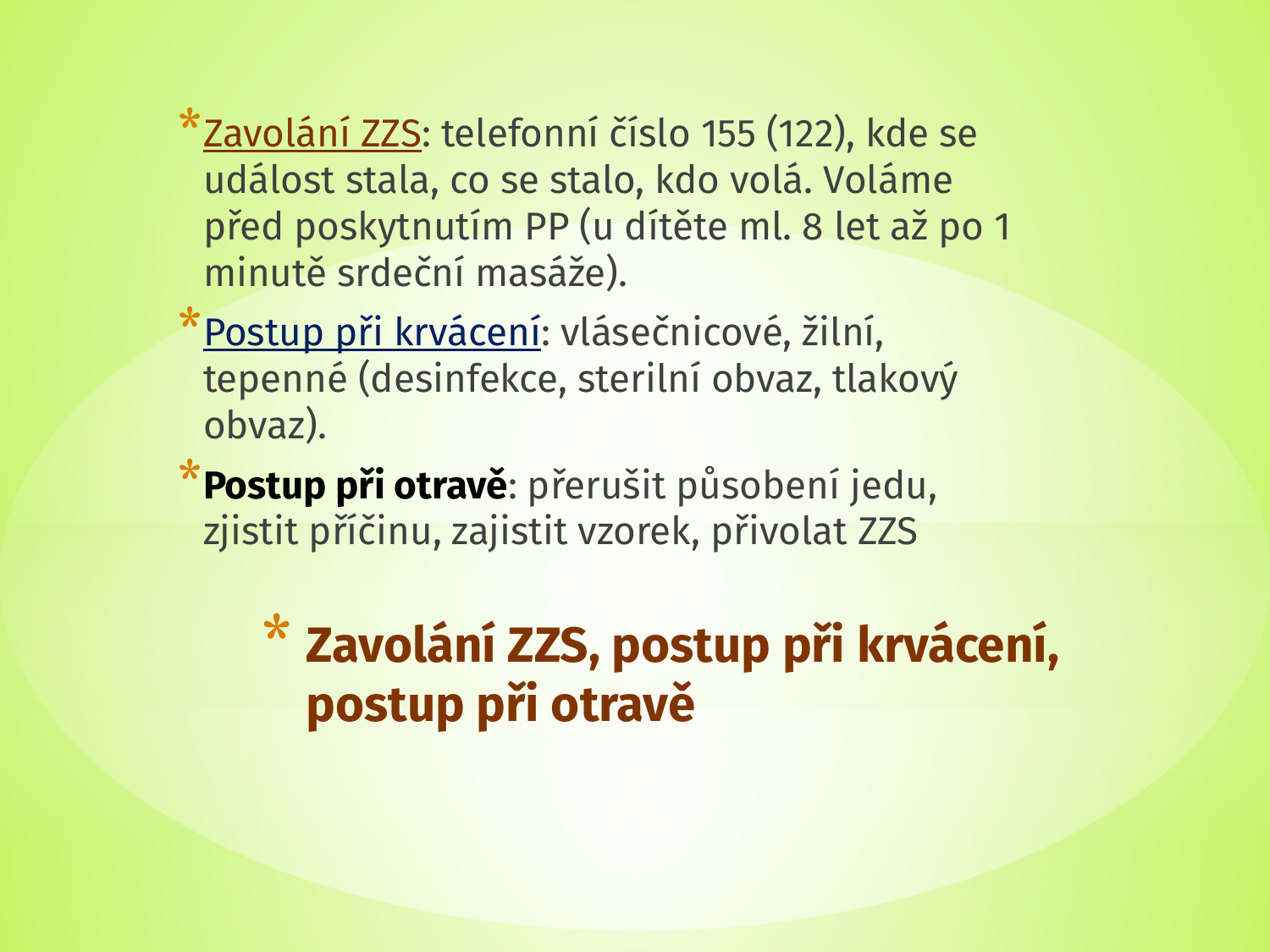

Zavolání ZZS: telefonní číslo 155 (122), kde se událost stala, co se stalo, kdo volá. Voláme před poskytnutím PP (u dítěte ml. 8 let až po 1 minutě srdeční masáže).
Postup při krvácení: vlásečnicové, žilní, tepenné (desinfekce, sterilní obvaz, tlakový obvaz).
Postup při otravě: přerušit působení jedu, zjistit příčinu, zajistit vzorek, přivolat ZZS

# Zavolání ZZS, postup při krvácení, postup při otravě